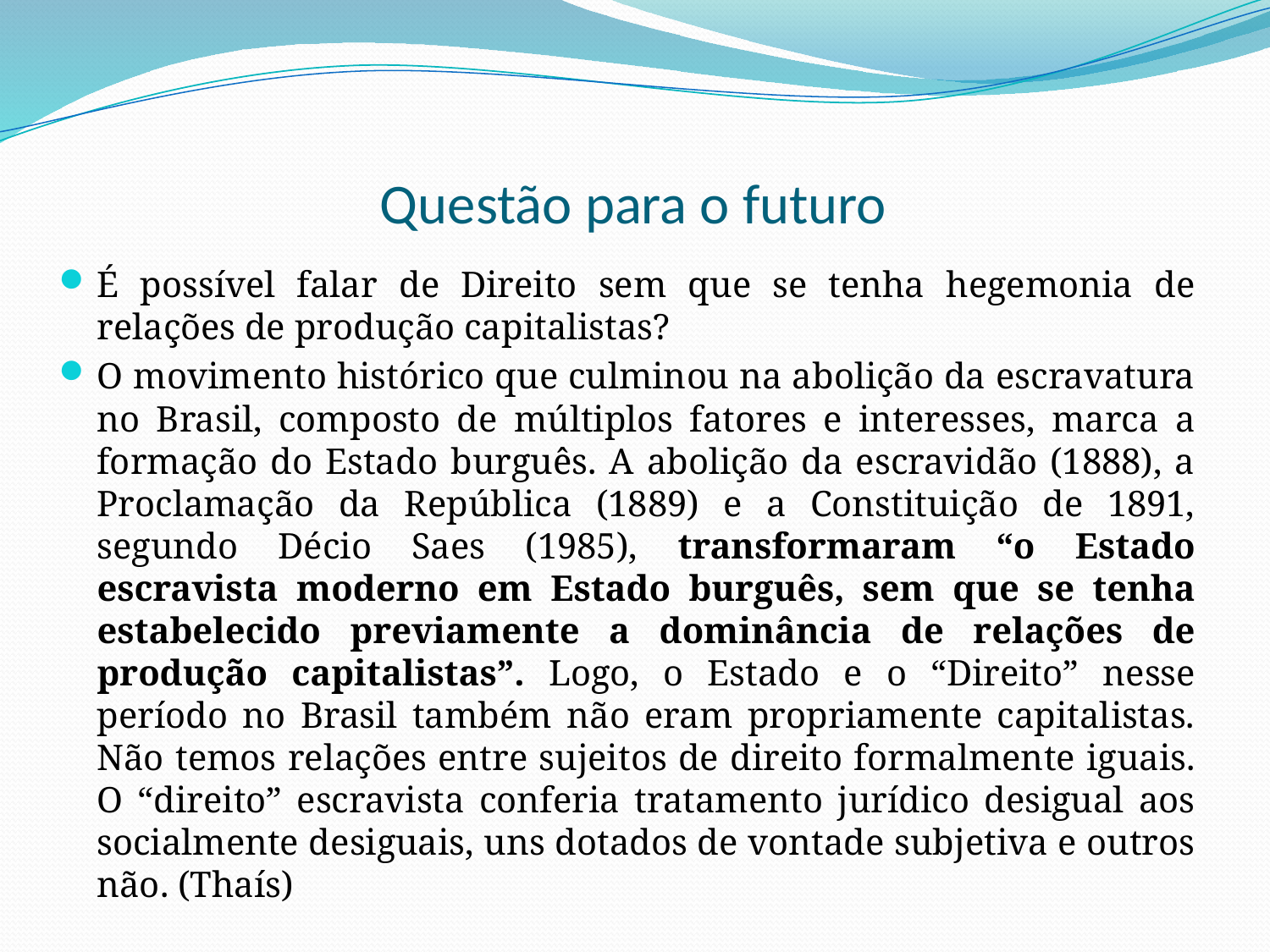

# Questão para o futuro
É possível falar de Direito sem que se tenha hegemonia de relações de produção capitalistas?
O movimento histórico que culminou na abolição da escravatura no Brasil, composto de múltiplos fatores e interesses, marca a formação do Estado burguês. A abolição da escravidão (1888), a Proclamação da República (1889) e a Constituição de 1891, segundo Décio Saes (1985), transformaram “o Estado escravista moderno em Estado burguês, sem que se tenha estabelecido previamente a dominância de relações de produção capitalistas”. Logo, o Estado e o “Direito” nesse período no Brasil também não eram propriamente capitalistas. Não temos relações entre sujeitos de direito formalmente iguais. O “direito” escravista conferia tratamento jurídico desigual aos socialmente desiguais, uns dotados de vontade subjetiva e outros não. (Thaís)